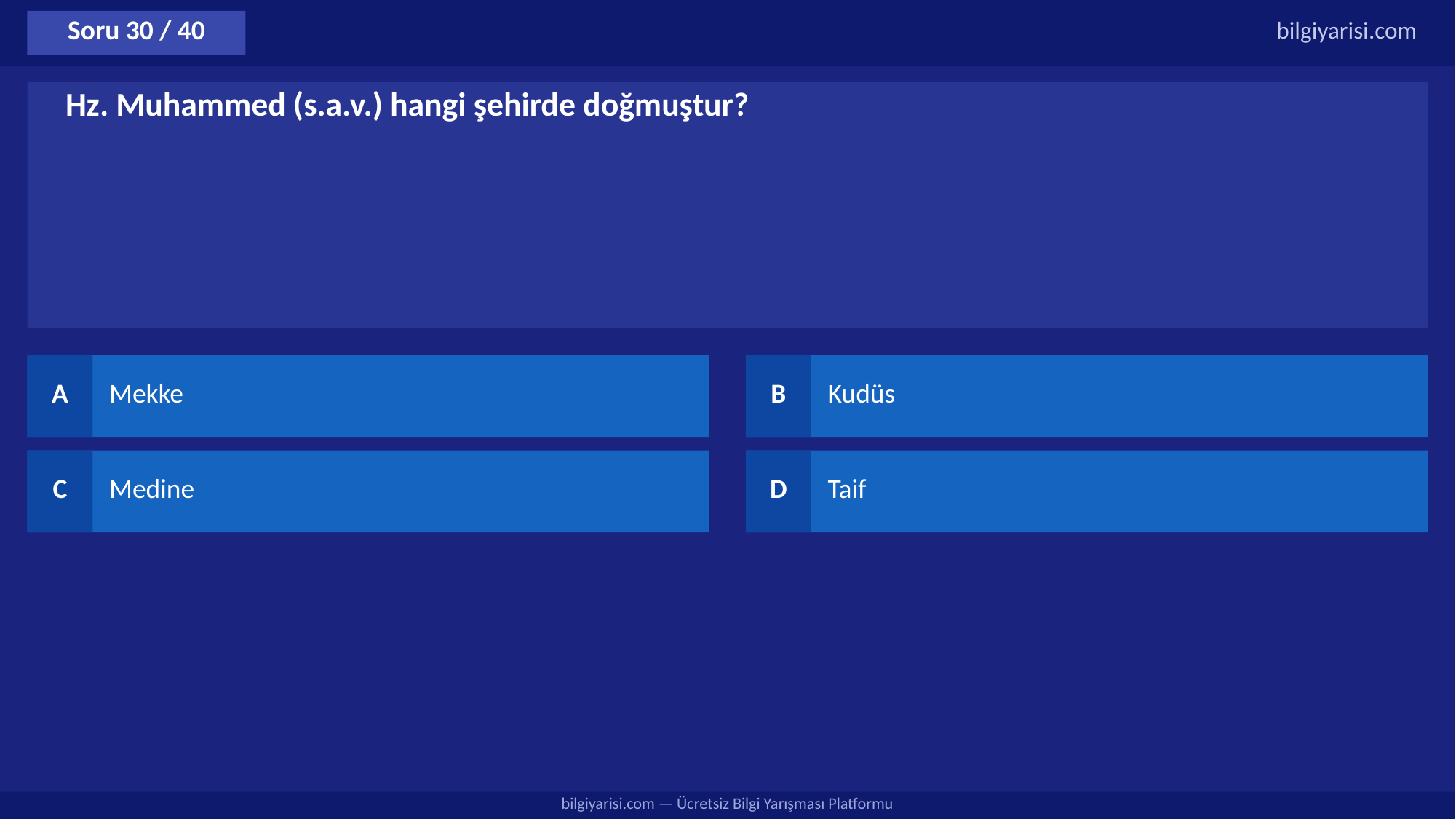

Soru 30 / 40
bilgiyarisi.com

Hz. Muhammed (s.a.v.) hangi şehirde doğmuştur?

A
Mekke

B
Kudüs

C
Medine

D
Taif
bilgiyarisi.com — Ücretsiz Bilgi Yarışması Platformu